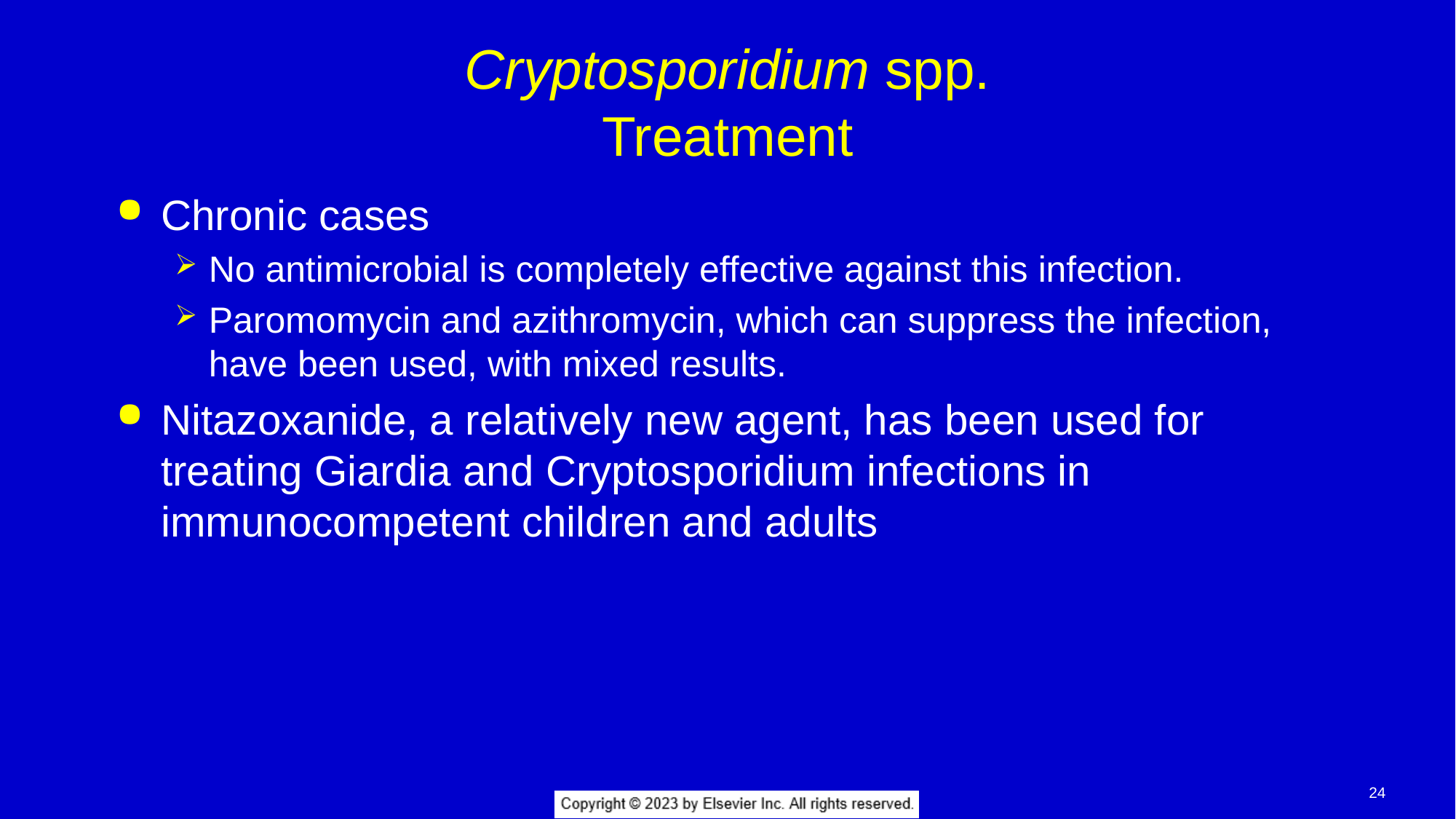

# Cryptosporidium spp. Treatment
Chronic cases
No antimicrobial is completely effective against this infection.
Paromomycin and azithromycin, which can suppress the infection, have been used, with mixed results.
Nitazoxanide, a relatively new agent, has been used for treating Giardia and Cryptosporidium infections in immunocompetent children and adults